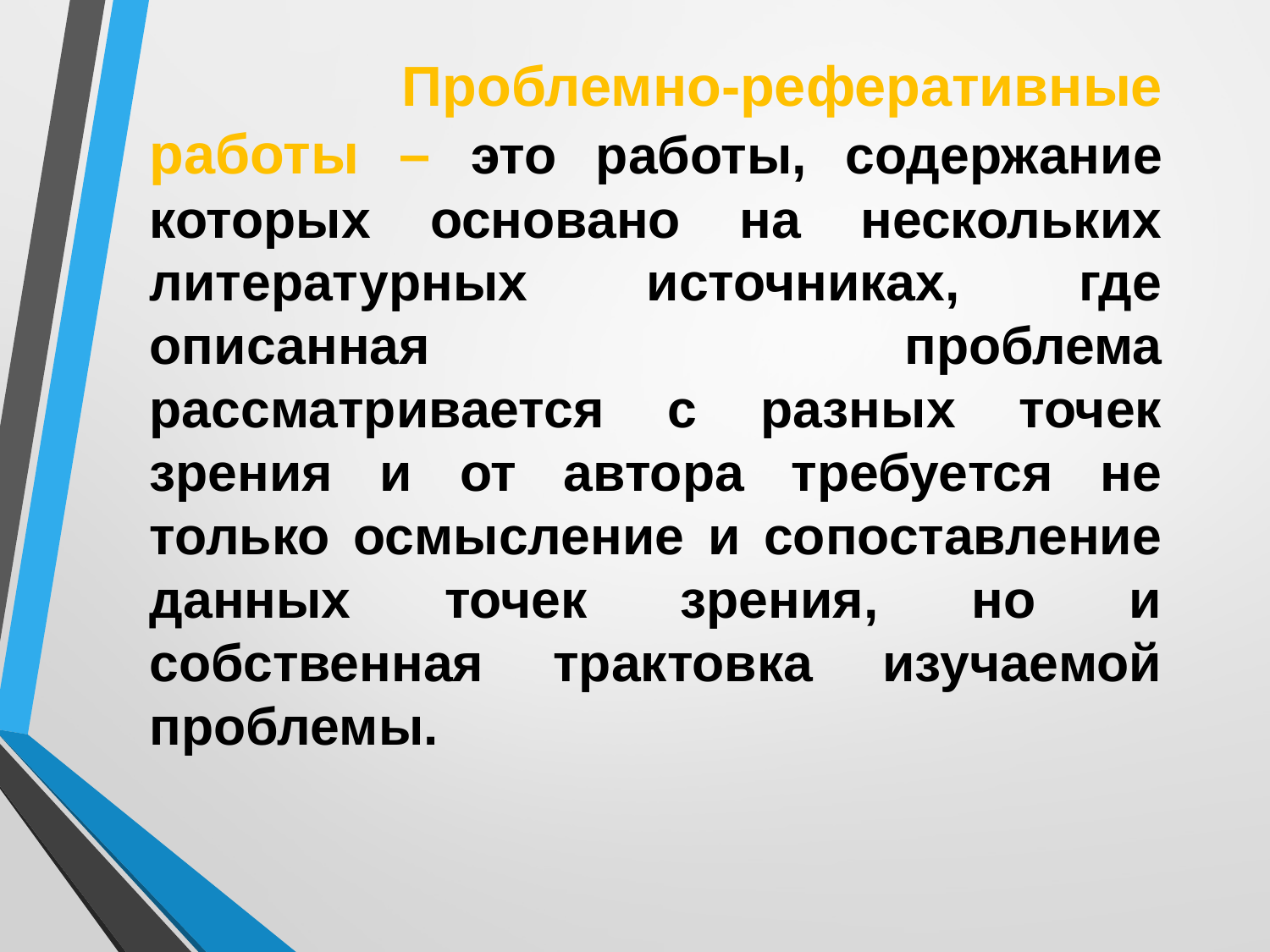

Проблемно-реферативные работы – это работы, содержание которых основано на нескольких литературных источниках, где описанная проблема рассматривается с разных точек зрения и от автора требуется не только осмысление и сопоставление данных точек зрения, но и собственная трактовка изучаемой проблемы.